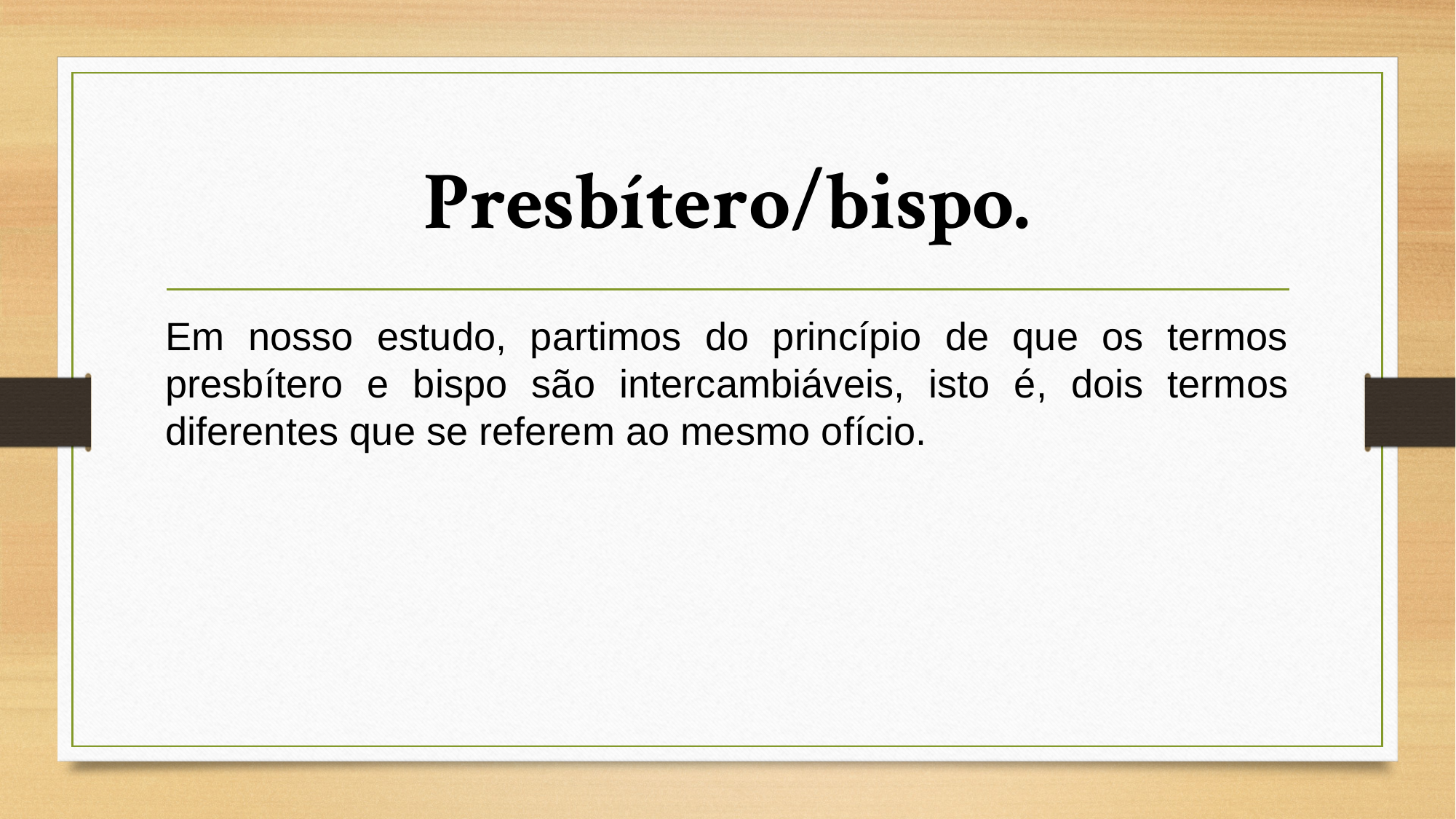

# Presbítero/bispo.
Em nosso estudo, partimos do princípio de que os termos presbítero e bispo são intercambiáveis, isto é, dois termos diferentes que se referem ao mesmo ofício.